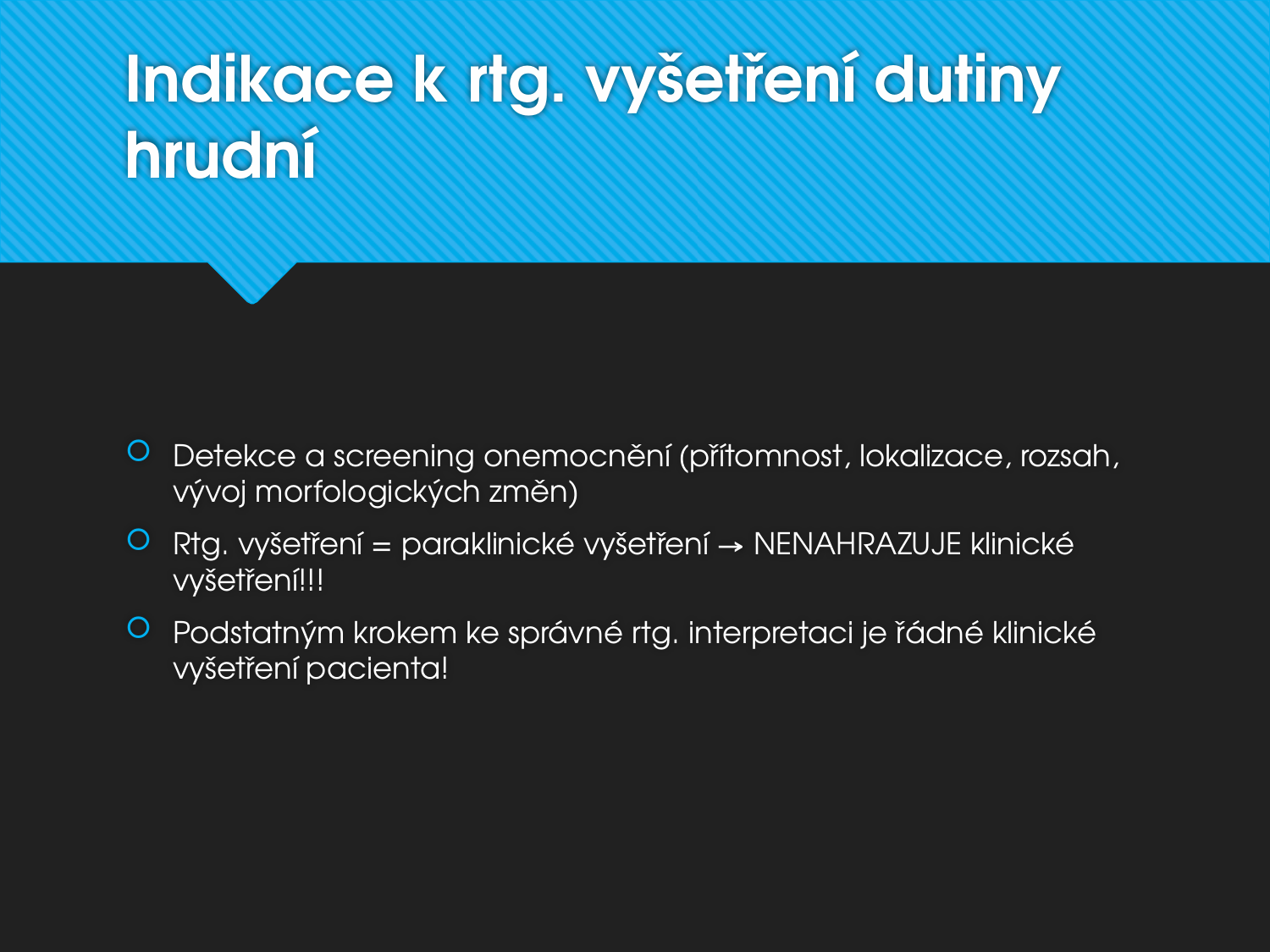

# Indikace k rtg. vyšetření dutiny hrudní
Detekce a screening onemocnění (přítomnost, lokalizace, rozsah, vývoj morfologických změn)
Rtg. vyšetření = paraklinické vyšetření → NENAHRAZUJE klinické vyšetření!!!
Podstatným krokem ke správné rtg. interpretaci je řádné klinické vyšetření pacienta!